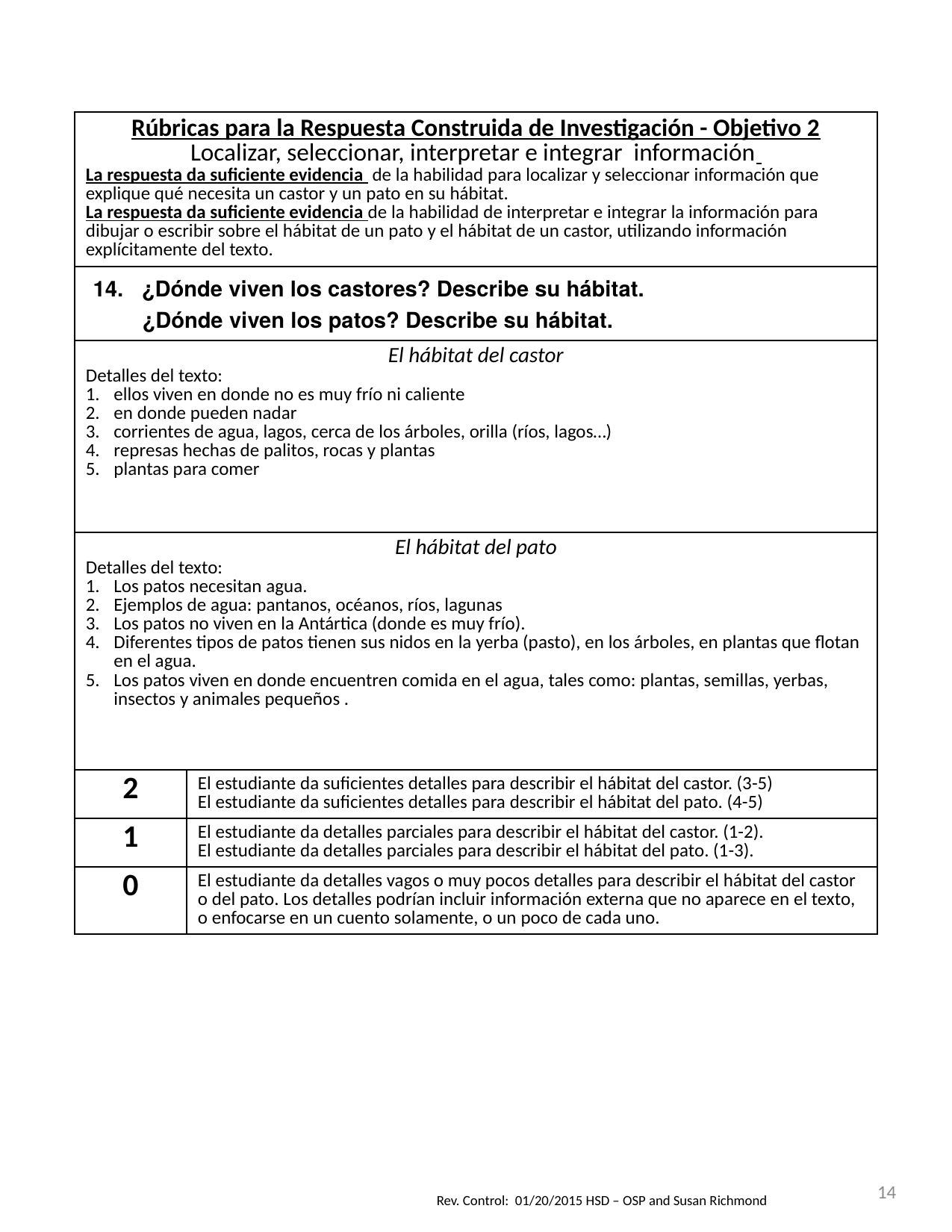

| Rúbricas para la Respuesta Construida de Investigación - Objetivo 2 Localizar, seleccionar, interpretar e integrar información La respuesta da suficiente evidencia de la habilidad para localizar y seleccionar información que explique qué necesita un castor y un pato en su hábitat. La respuesta da suficiente evidencia de la habilidad de interpretar e integrar la información para dibujar o escribir sobre el hábitat de un pato y el hábitat de un castor, utilizando información explícitamente del texto. |  |
| --- | --- |
| ¿Dónde viven los castores? Describe su hábitat. ¿Dónde viven los patos? Describe su hábitat. |  |
| El hábitat del castor Detalles del texto: ellos viven en donde no es muy frío ni caliente en donde pueden nadar corrientes de agua, lagos, cerca de los árboles, orilla (ríos, lagos…) represas hechas de palitos, rocas y plantas plantas para comer |  |
| El hábitat del pato Detalles del texto: Los patos necesitan agua. Ejemplos de agua: pantanos, océanos, ríos, lagunas Los patos no viven en la Antártica (donde es muy frío). Diferentes tipos de patos tienen sus nidos en la yerba (pasto), en los árboles, en plantas que flotan en el agua. Los patos viven en donde encuentren comida en el agua, tales como: plantas, semillas, yerbas, insectos y animales pequeños . |  |
| 2 | El estudiante da suficientes detalles para describir el hábitat del castor. (3-5) El estudiante da suficientes detalles para describir el hábitat del pato. (4-5) |
| 1 | El estudiante da detalles parciales para describir el hábitat del castor. (1-2). El estudiante da detalles parciales para describir el hábitat del pato. (1-3). |
| 0 | El estudiante da detalles vagos o muy pocos detalles para describir el hábitat del castor o del pato. Los detalles podrían incluir información externa que no aparece en el texto, o enfocarse en un cuento solamente, o un poco de cada uno. |
14